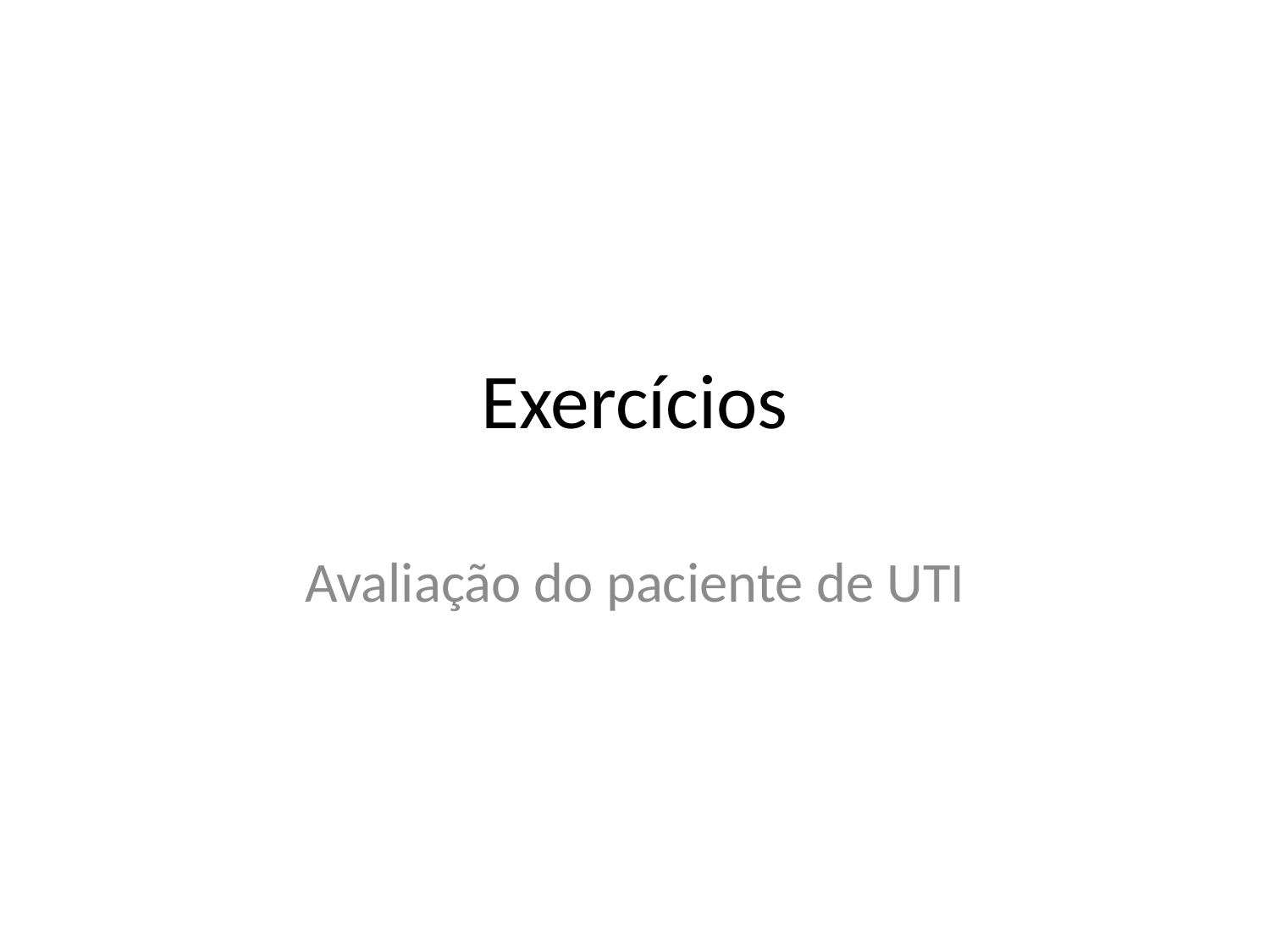

# Exercícios
Avaliação do paciente de UTI